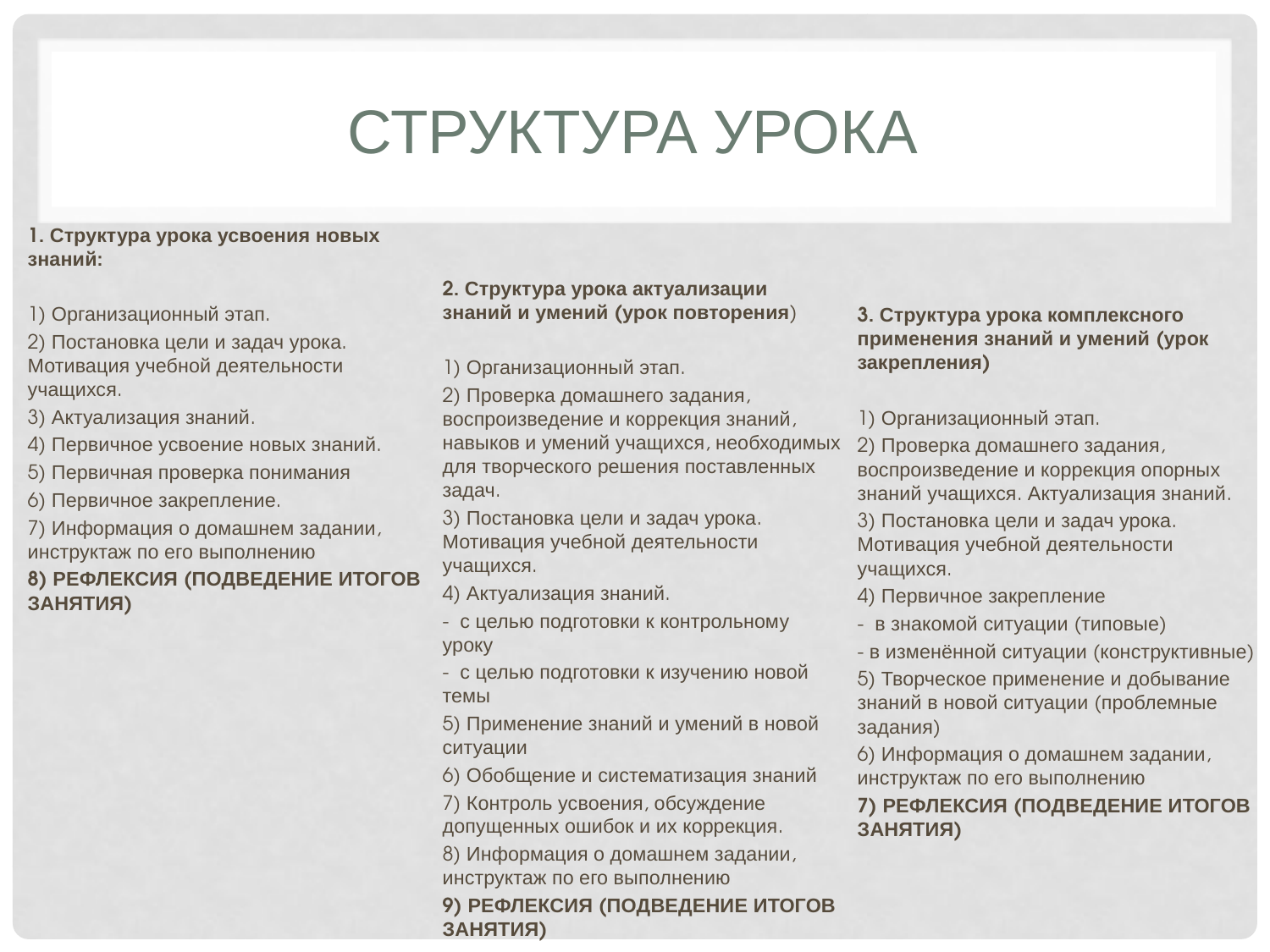

# Структура урока
1. Структура урока усвоения новых знаний:

1) Организационный этап.
2) Постановка цели и задач урока. Мотивация учебной деятельности учащихся.
3) Актуализация знаний.
4) Первичное усвоение новых знаний.
5) Первичная проверка понимания
6) Первичное закрепление.
7) Информация о домашнем задании, инструктаж по его выполнению
8) РЕФЛЕКСИЯ (ПОДВЕДЕНИЕ ИТОГОВ ЗАНЯТИЯ)

2. Структура урока актуализации знаний и умений (урок повторения)

1) Организационный этап.
2) Проверка домашнего задания, воспроизведение и коррекция знаний, навыков и умений учащихся, необходимых для творческого решения поставленных задач.
3) Постановка цели и задач урока. Мотивация учебной деятельности учащихся.
4) Актуализация знаний.
-  с целью подготовки к контрольному уроку
-  с целью подготовки к изучению новой темы
5) Применение знаний и умений в новой ситуации
6) Обобщение и систематизация знаний
7) Контроль усвоения, обсуждение допущенных ошибок и их коррекция.
8) Информация о домашнем задании, инструктаж по его выполнению
9) РЕФЛЕКСИЯ (ПОДВЕДЕНИЕ ИТОГОВ ЗАНЯТИЯ)

3. Структура урока комплексного применения знаний и умений (урок закрепления)

1) Организационный этап.
2) Проверка домашнего задания, воспроизведение и коррекция опорных знаний учащихся. Актуализация знаний.
3) Постановка цели и задач урока. Мотивация учебной деятельности учащихся.
4) Первичное закрепление
-  в знакомой ситуации (типовые)
- в изменённой ситуации (конструктивные)
5) Творческое применение и добывание знаний в новой ситуации (проблемные задания)
6) Информация о домашнем задании, инструктаж по его выполнению
7) РЕФЛЕКСИЯ (ПОДВЕДЕНИЕ ИТОГОВ ЗАНЯТИЯ)